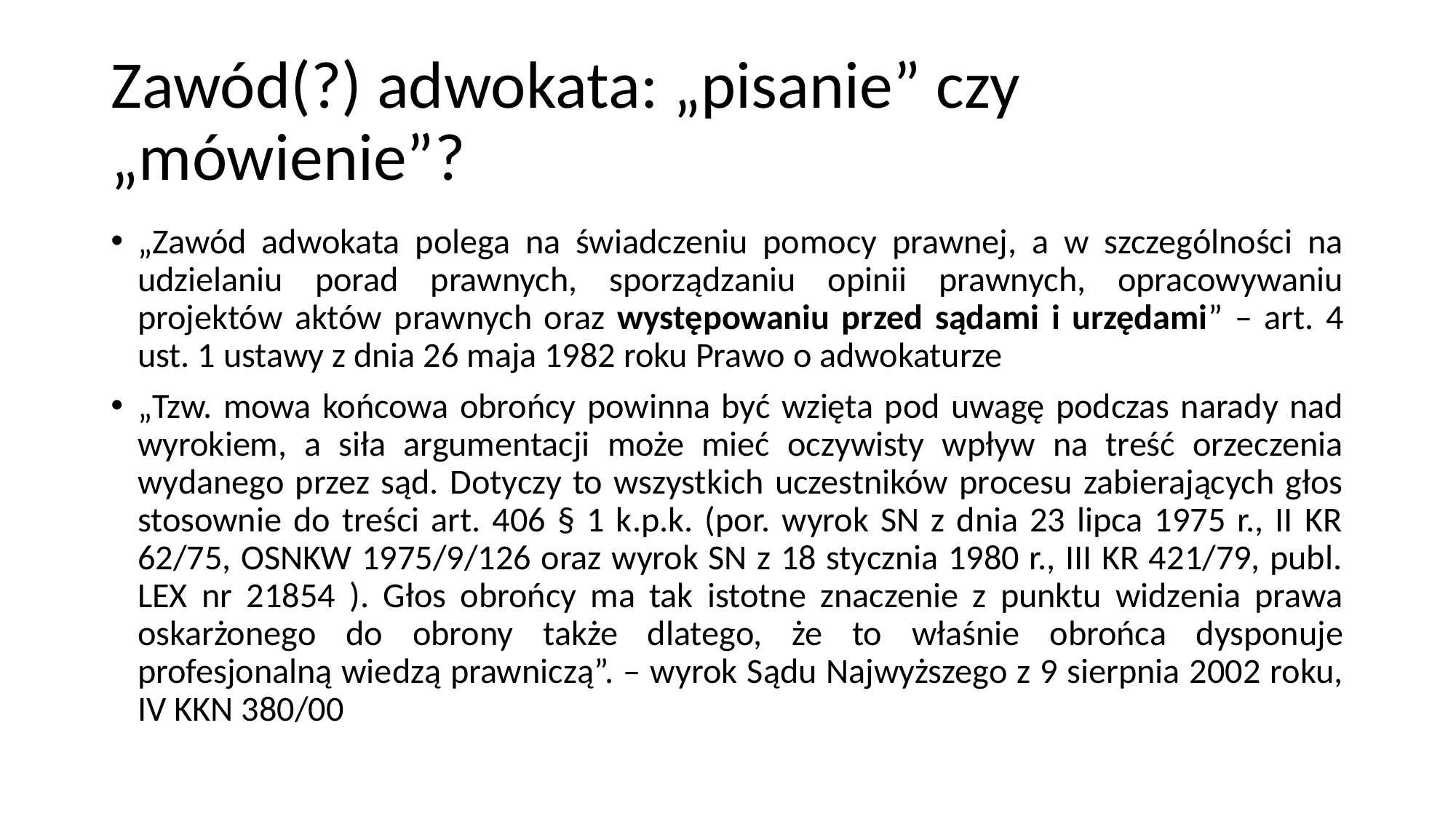

# Zawód(?) adwokata: „pisanie” czy „mówienie”?
„Zawód adwokata polega na świadczeniu pomocy prawnej, a w szczególności na udzielaniu porad prawnych, sporządzaniu opinii prawnych, opracowywaniu projektów aktów prawnych oraz występowaniu przed sądami i urzędami” – art. 4 ust. 1 ustawy z dnia 26 maja 1982 roku Prawo o adwokaturze
„Tzw. mowa końcowa obrońcy powinna być wzięta pod uwagę podczas narady nad wyrokiem, a siła argumentacji może mieć oczywisty wpływ na treść orzeczenia wydanego przez sąd. Dotyczy to wszystkich uczestników procesu zabierających głos stosownie do treści art. 406 § 1 k.p.k. (por. wyrok SN z dnia 23 lipca 1975 r., II KR 62/75, OSNKW 1975/9/126 oraz wyrok SN z 18 stycznia 1980 r., III KR 421/79, publ. LEX nr 21854 ). Głos obrońcy ma tak istotne znaczenie z punktu widzenia prawa oskarżonego do obrony także dlatego, że to właśnie obrońca dysponuje profesjonalną wiedzą prawniczą”. – wyrok Sądu Najwyższego z 9 sierpnia 2002 roku, IV KKN 380/00